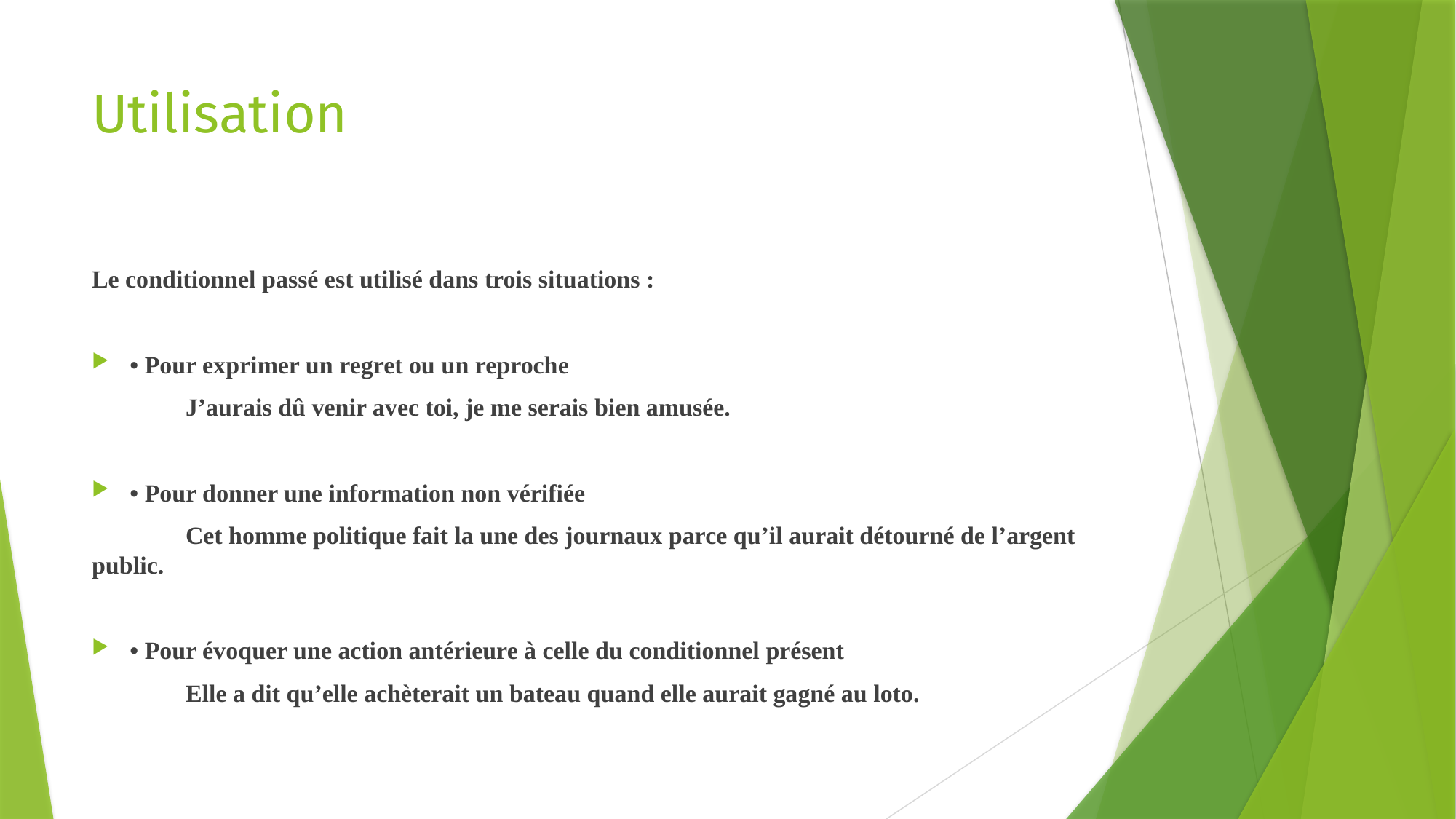

# Utilisation
Le conditionnel passé est utilisé dans trois situations :

• Pour exprimer un regret ou un reproche
			J’aurais dû venir avec toi, je me serais bien amusée.

• Pour donner une information non vérifiée
			Cet homme politique fait la une des journaux parce qu’il aurait détourné de l’argent public.

• Pour évoquer une action antérieure à celle du conditionnel présent
			Elle a dit qu’elle achèterait un bateau quand elle aurait gagné au loto.